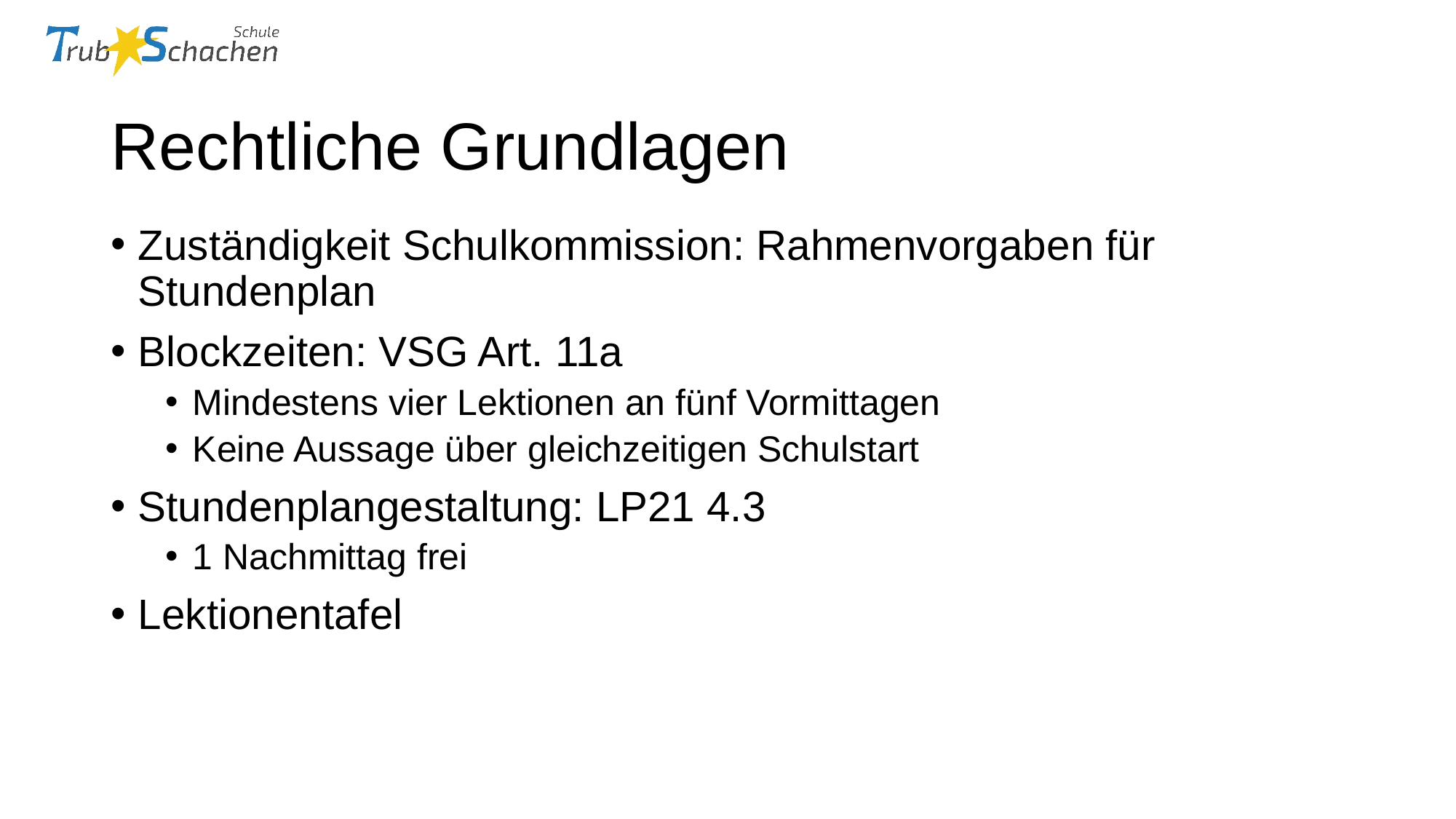

# Rechtliche Grundlagen
Zuständigkeit Schulkommission: Rahmenvorgaben für Stundenplan
Blockzeiten: VSG Art. 11a
Mindestens vier Lektionen an fünf Vormittagen
Keine Aussage über gleichzeitigen Schulstart
Stundenplangestaltung: LP21 4.3
1 Nachmittag frei
Lektionentafel